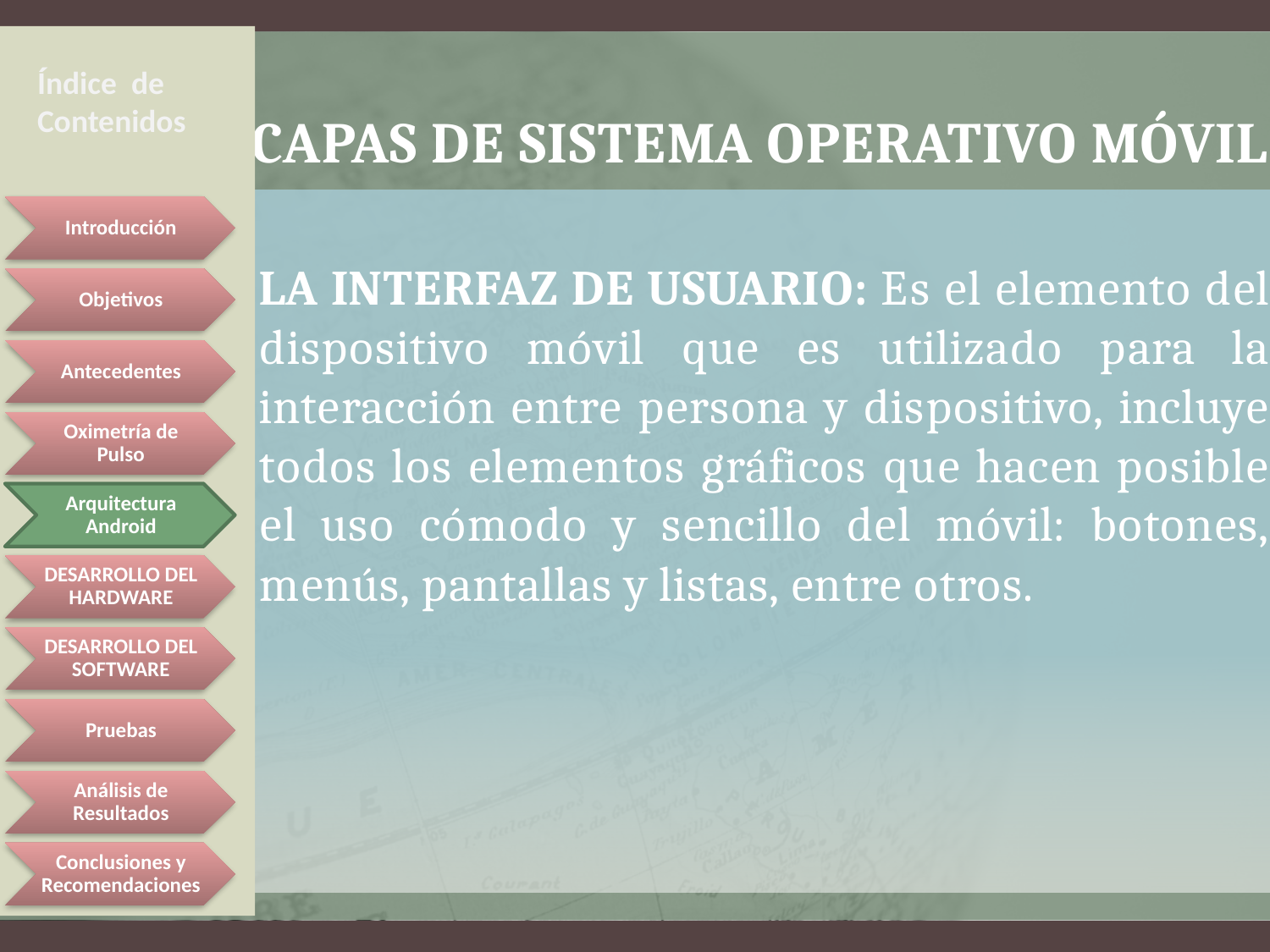

Índice  de Contenidos
# Capas de sistema operativo móvil

LA INTERFAZ DE USUARIO: Es el elemento del dispositivo móvil que es utilizado para la interacción entre persona y dispositivo, incluye todos los elementos gráficos que hacen posible el uso cómodo y sencillo del móvil: botones, menús, pantallas y listas, entre otros.
Introducción
Objetivos
Antecedentes
Oximetría de Pulso
Arquitectura Android
DESARROLLO DEL HARDWARE
DESARROLLO DEL SOFTWARE
Pruebas
Análisis de Resultados
Conclusiones y Recomendaciones